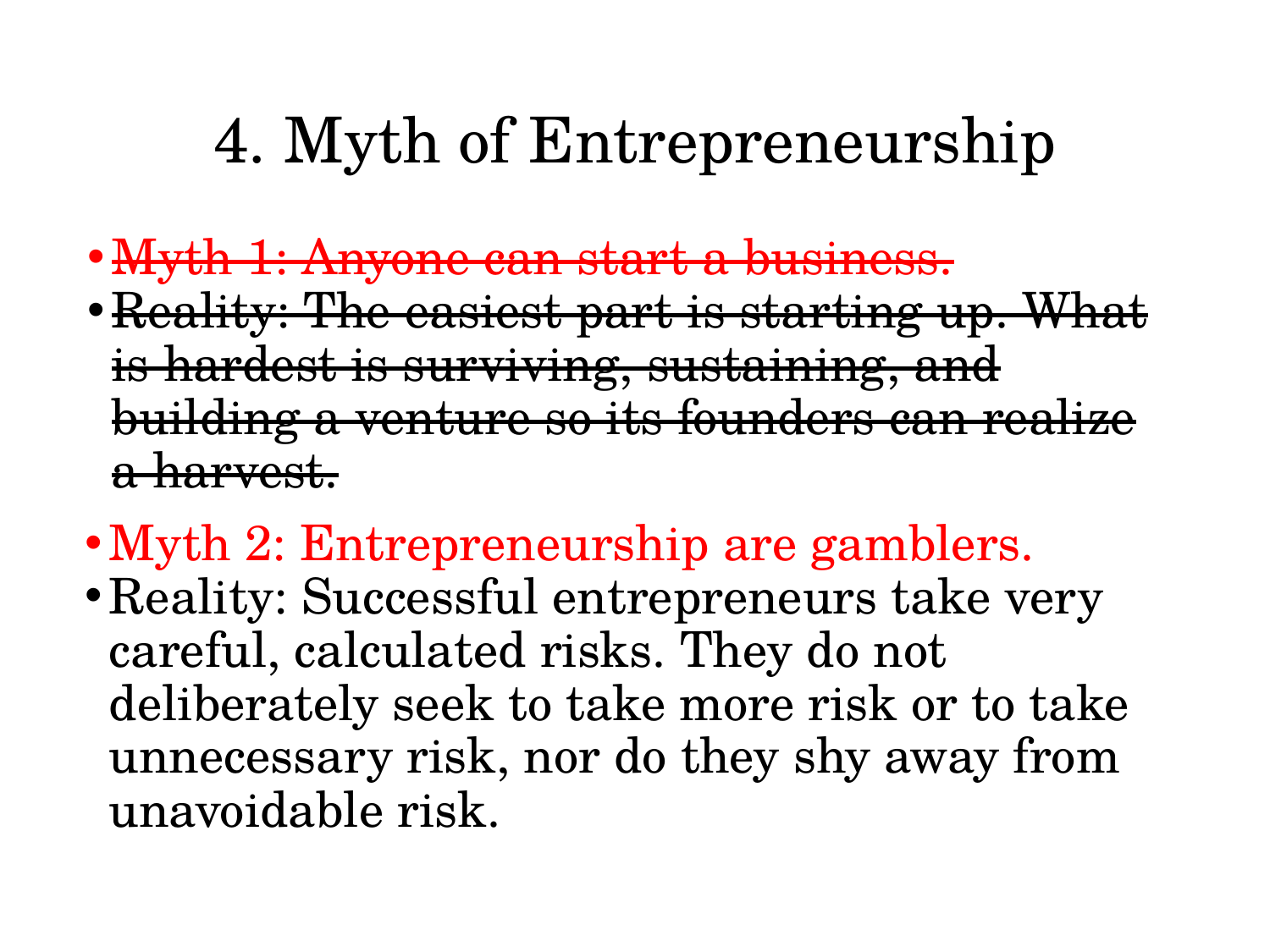

# 4. Myth of Entrepreneurship
Myth 1: Anyone can start a business.
Reality: The easiest part is starting up. What is hardest is surviving, sustaining, and building a venture so its founders can realize a harvest.

Myth 2: Entrepreneurship are gamblers.
Reality: Successful entrepreneurs take very careful, calculated risks. They do not deliberately seek to take more risk or to take unnecessary risk, nor do they shy away from unavoidable risk.